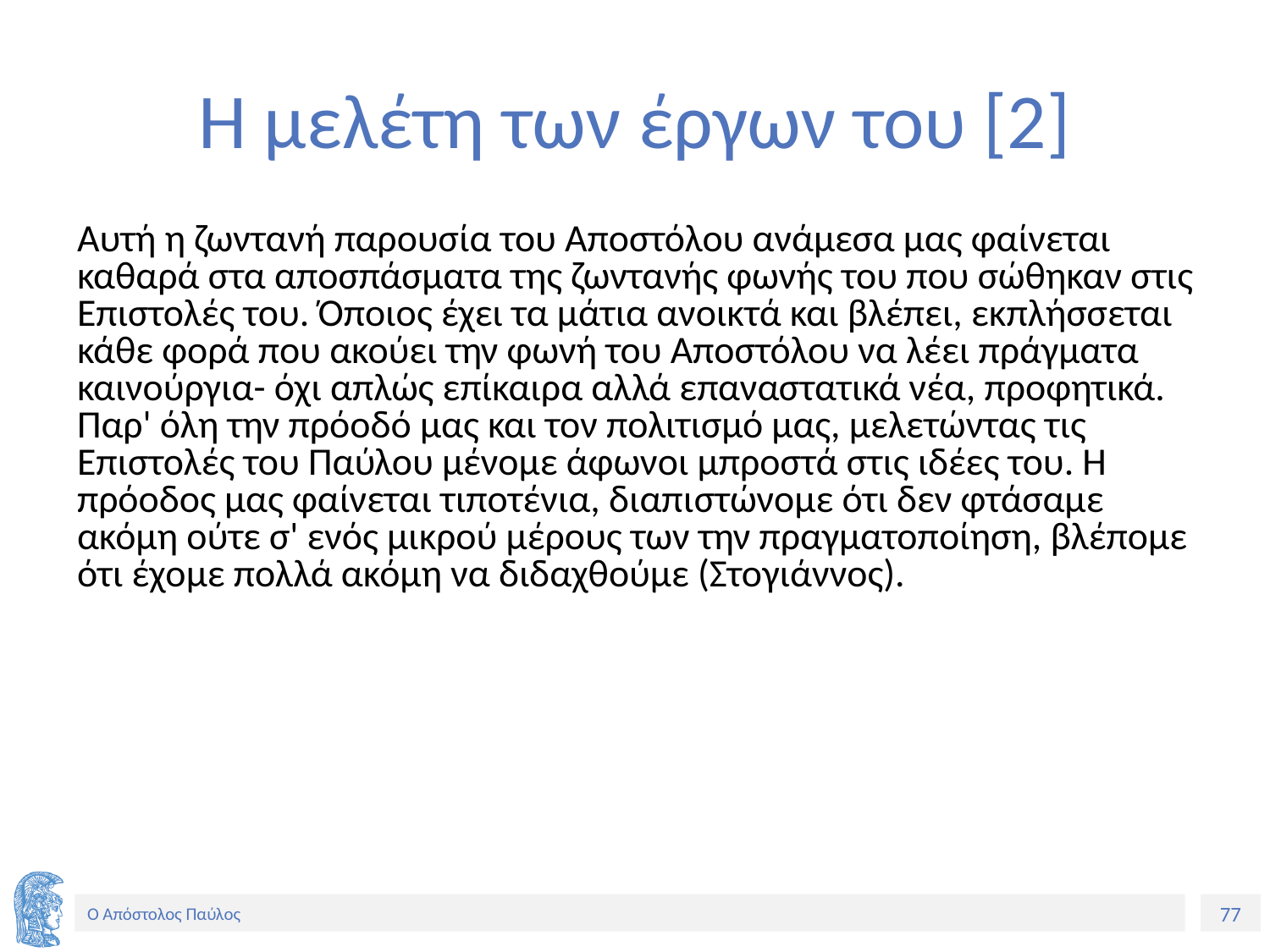

# Η μελέτη των έργων του [2]
Αυτή η ζωντανή παρουσία του Αποστόλου ανάμεσα μας φαίνεται καθαρά στα αποσπάσματα της ζωντανής φωνής του που σώθηκαν στις Επιστολές του. Όποιος έχει τα μάτια ανοικτά και βλέπει, εκπλήσσεται κάθε φορά που ακούει την φωνή του Αποστόλου να λέει πράγματα καινούργια- όχι απλώς επίκαιρα αλλά επαναστατικά νέα, προφητικά. Παρ' όλη την πρόοδό μας και τον πολιτισμό μας, μελε­τώντας τις Επιστολές του Παύλου μένομε άφωνοι μπροστά στις ιδέες του. Η πρόοδος μας φαίνεται τιποτένια, διαπι­στώνομε ότι δεν φτάσαμε ακόμη ούτε σ' ενός μικρού μέρους των την πραγματοποίηση, βλέπομε ότι έχομε πολλά ακόμη να διδαχθούμε (Στογιάννος).